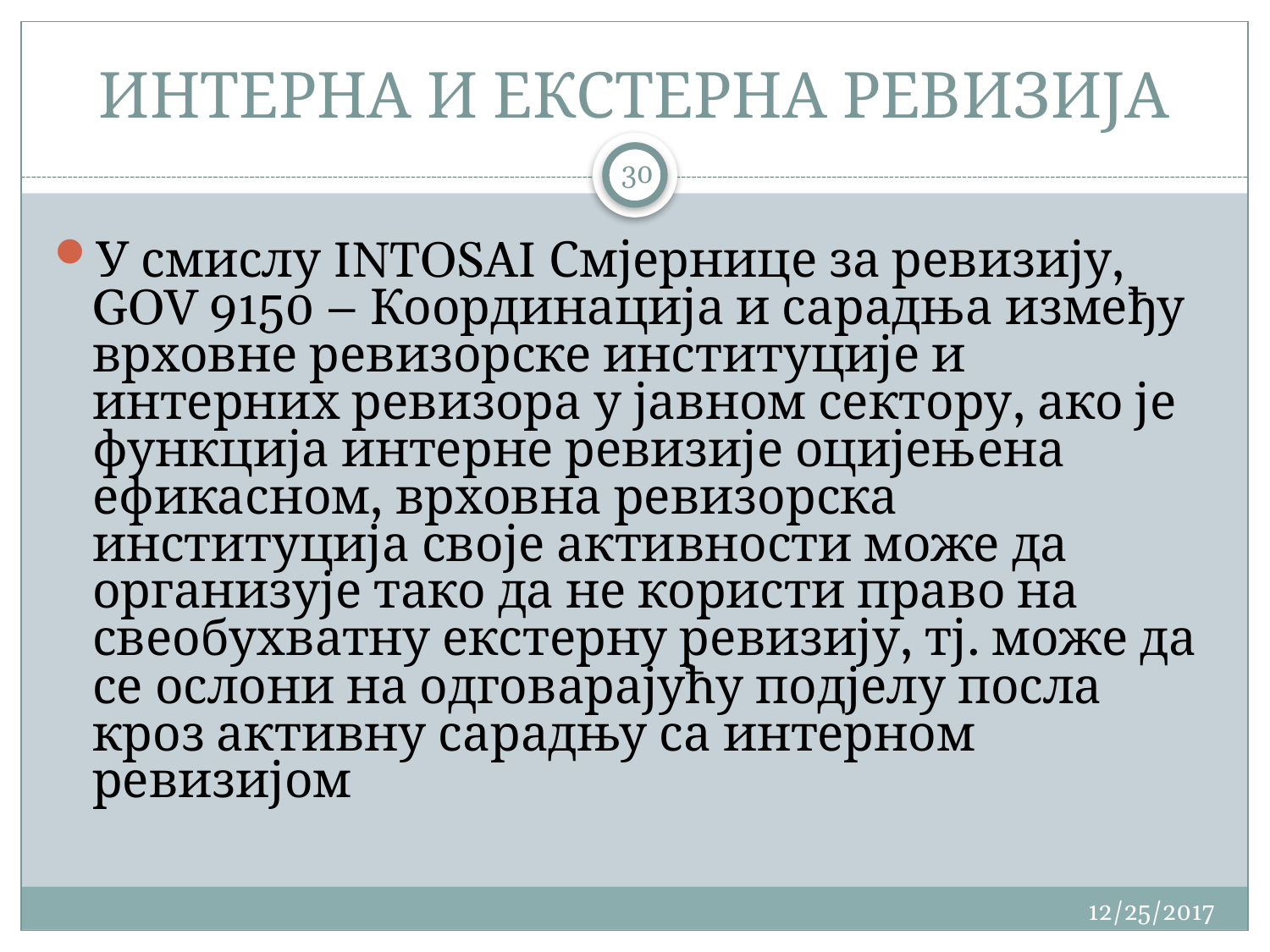

# ИНТЕРНА И ЕКСТЕРНА РЕВИЗИЈА
30
У смислу INTOSAI Смјернице за ревизију, GOV 9150 – Координација и сарадња између врховне ревизорске институције и интерних ревизора у јавном сектору, ако је функција интерне ревизије оцијењена ефикасном, врховна ревизорска институција своје активности може да организује тако да не користи право на свеобухватну екстерну ревизију, тј. може да се ослони на одговарајућу подјелу посла кроз активну сарадњу са интерном ревизијом
12/25/2017